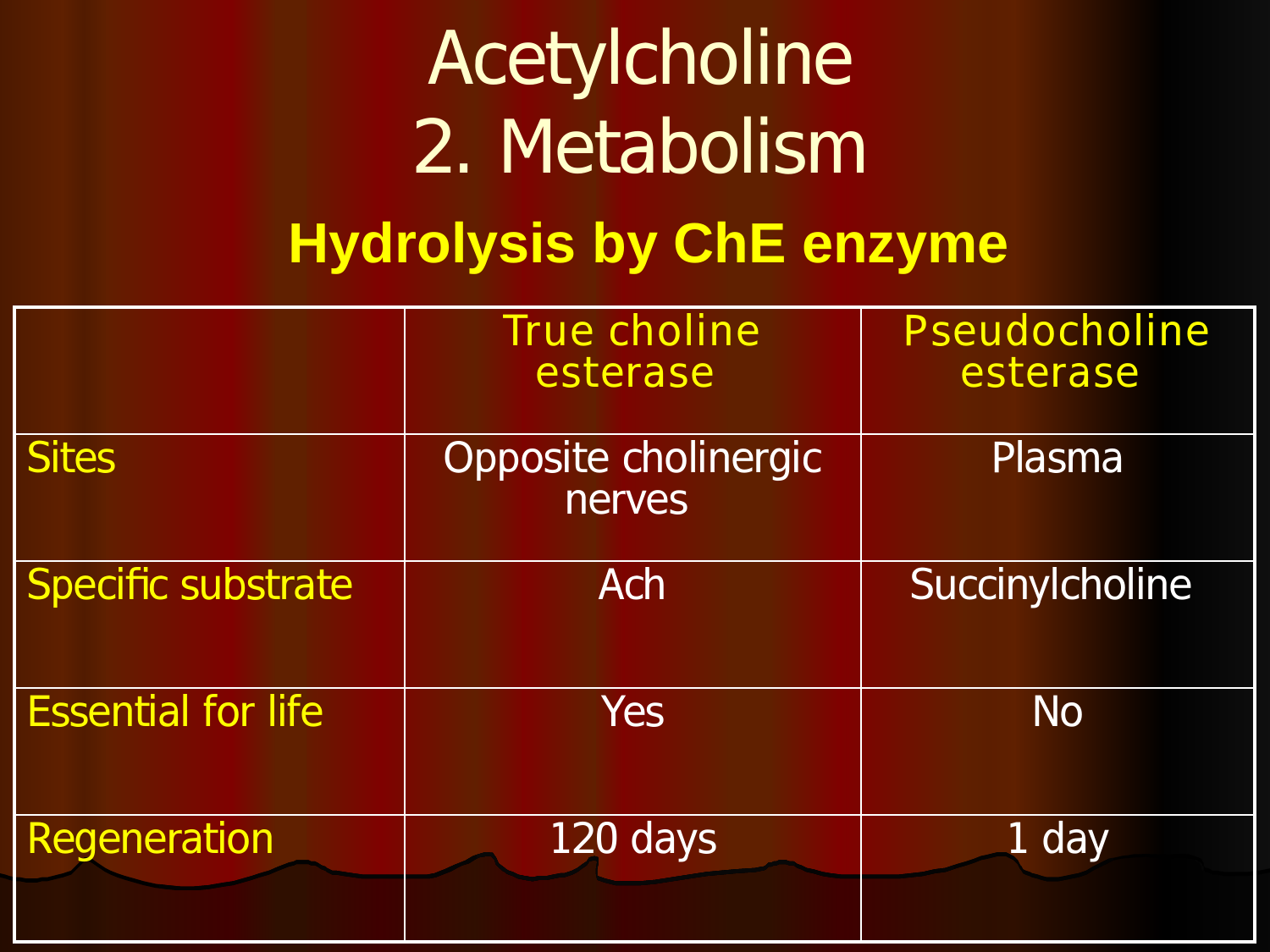

# Acetylcholine 2. Metabolism
Hydrolysis by ChE enzyme
|  | True choline esterase | Pseudocholine esterase |
| --- | --- | --- |
| Sites | Opposite cholinergic nerves | Plasma |
| Specific substrate | Ach | Succinylcholine |
| Essential for life | Yes | No |
| Regeneration | 120 days | 1 day |